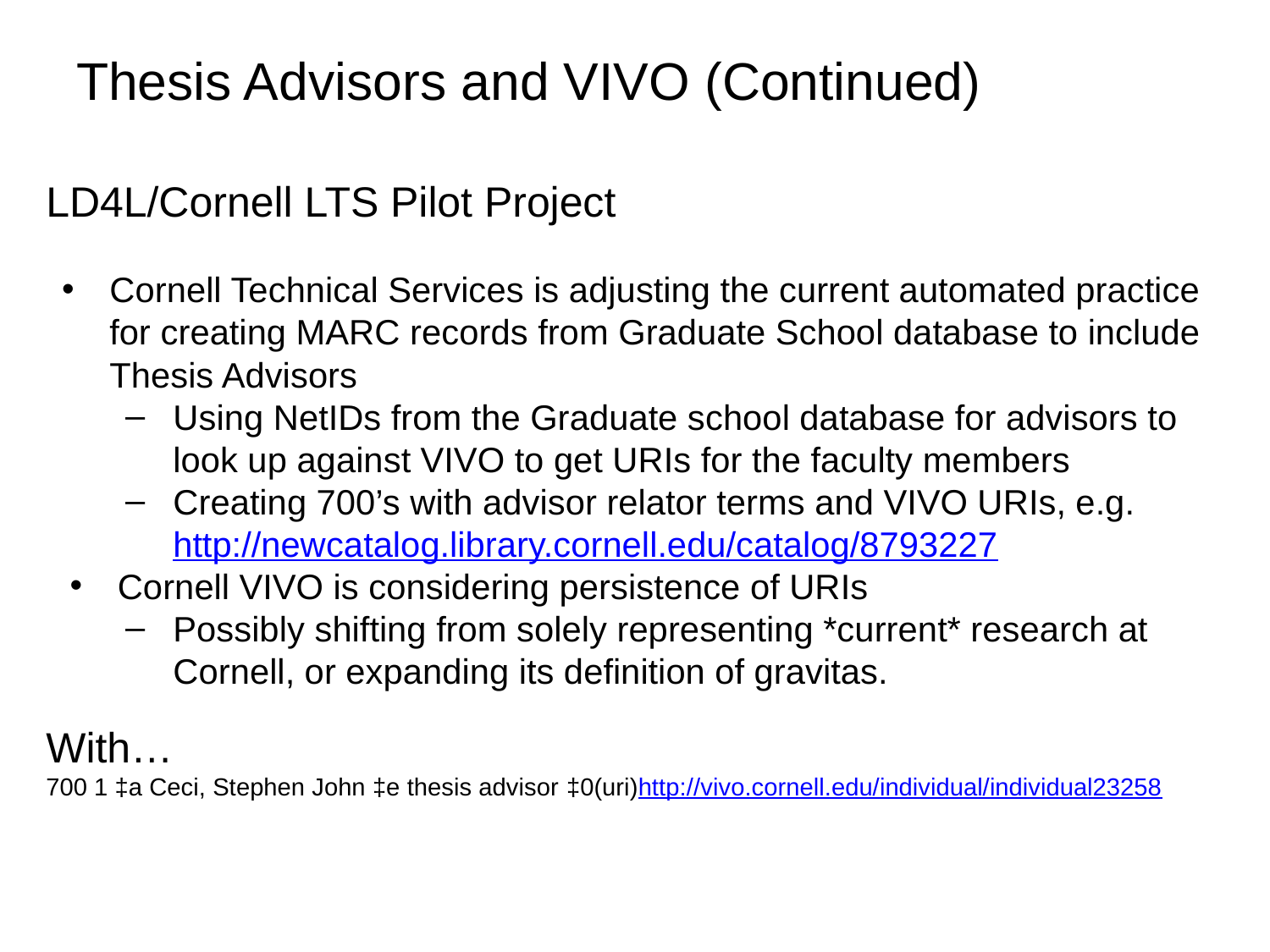

# Thesis Advisors and VIVO (Continued)
LD4L/Cornell LTS Pilot Project

Cornell Technical Services is adjusting the current automated practice for creating MARC records from Graduate School database to include Thesis Advisors
Using NetIDs from the Graduate school database for advisors to look up against VIVO to get URIs for the faculty members
Creating 700’s with advisor relator terms and VIVO URIs, e.g. http://newcatalog.library.cornell.edu/catalog/8793227
Cornell VIVO is considering persistence of URIs
Possibly shifting from solely representing *current* research at Cornell, or expanding its definition of gravitas.

With…
700 1 ‡a Ceci, Stephen John ‡e thesis advisor ‡0(uri)http://vivo.cornell.edu/individual/individual23258